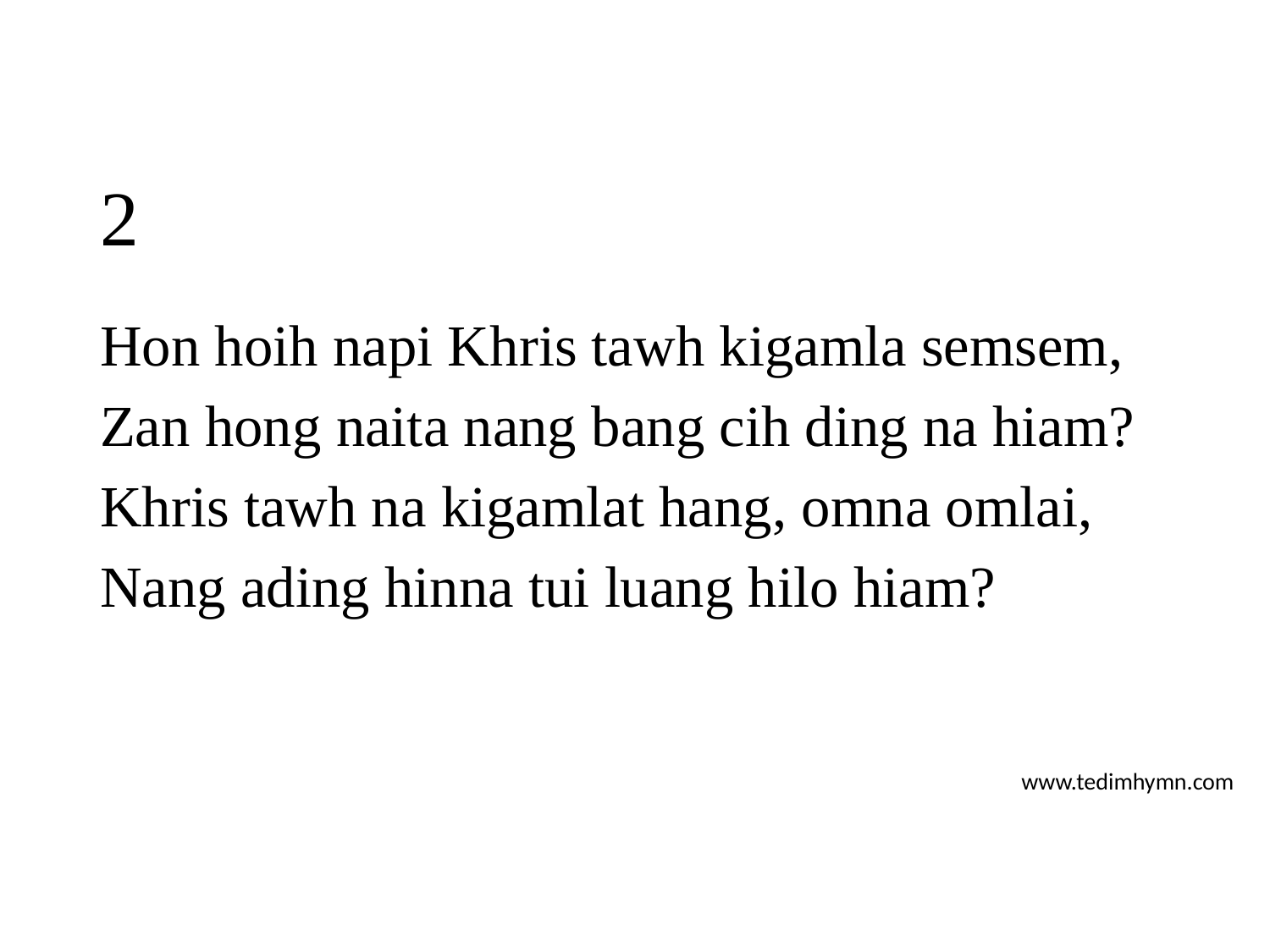

# 2
Hon hoih napi Khris tawh kigamla semsem,
Zan hong naita nang bang cih ding na hiam?
Khris tawh na kigamlat hang, omna omlai,
Nang ading hinna tui luang hilo hiam?
www.tedimhymn.com